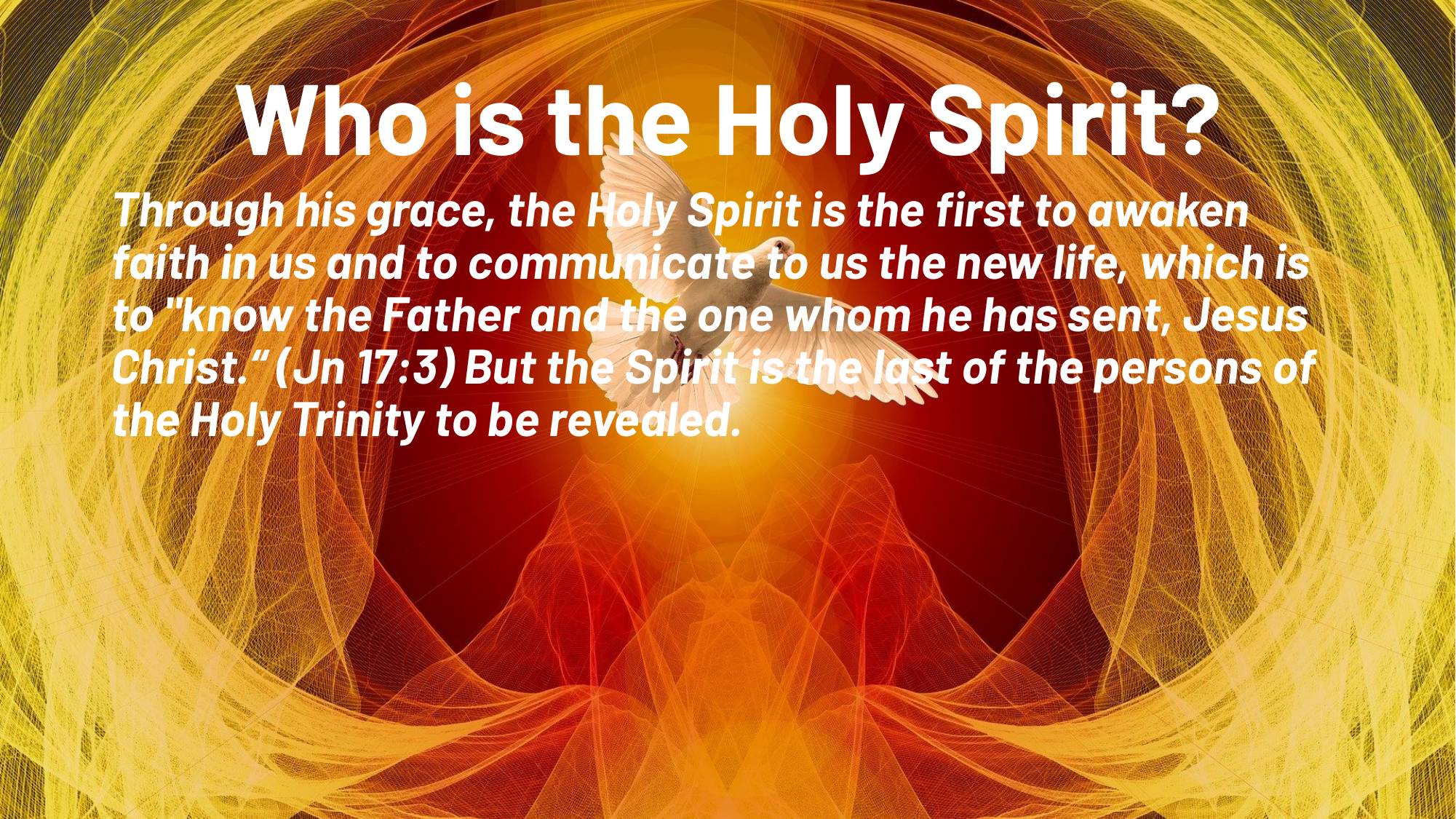

# Who is the Holy Spirit?
Through his grace, the Holy Spirit is the first to awaken faith in us and to communicate to us the new life, which is to "know the Father and the one whom he has sent, Jesus Christ.“ (Jn 17:3) But the Spirit is the last of the persons of the Holy Trinity to be revealed.